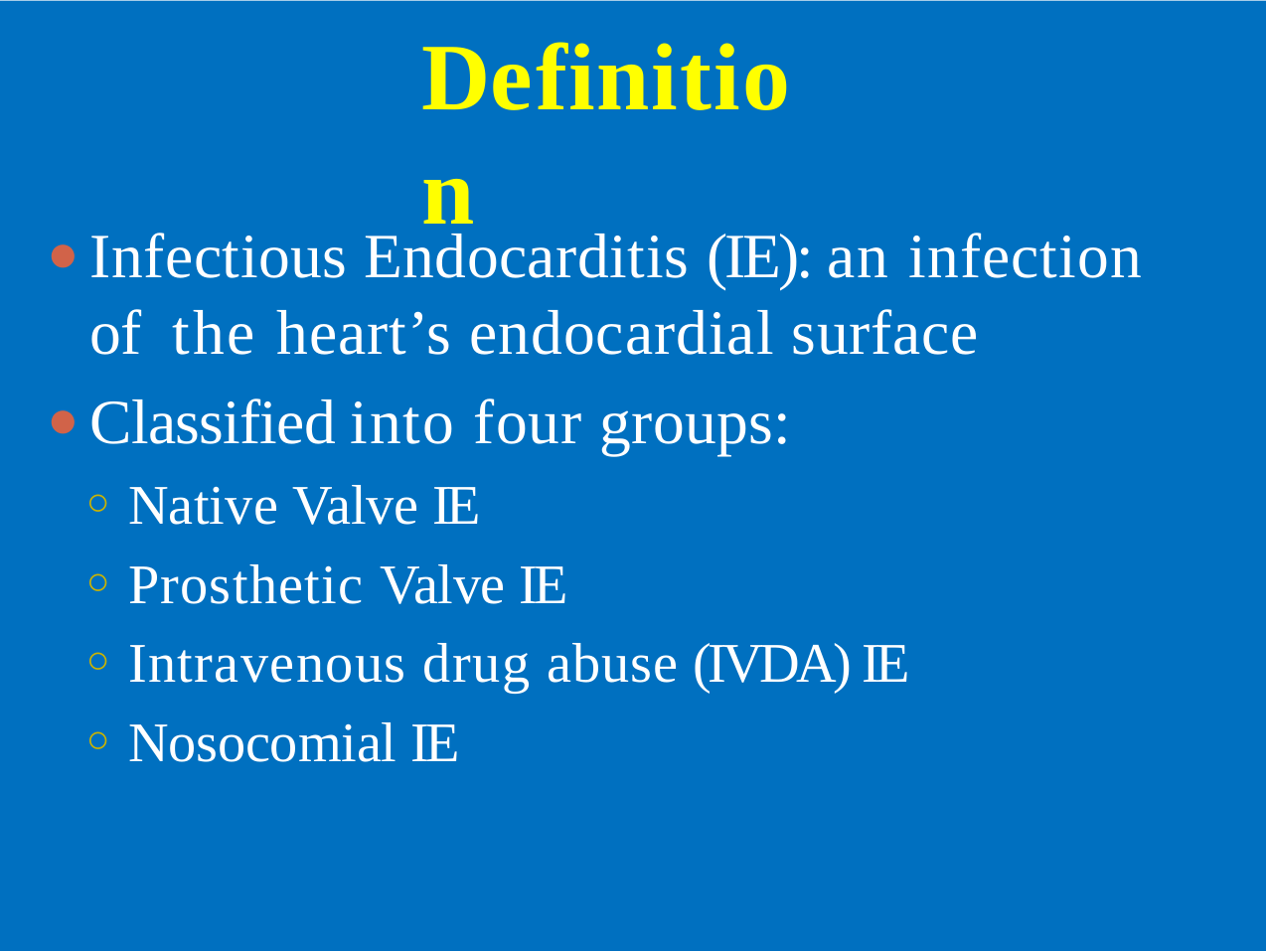

# Definition
Infectious Endocarditis (IE): an infection of  the heart’s endocardial surface
Classified into four groups:
Native Valve IE
Prosthetic Valve IE
Intravenous drug abuse (IVDA) IE
Nosocomial IE